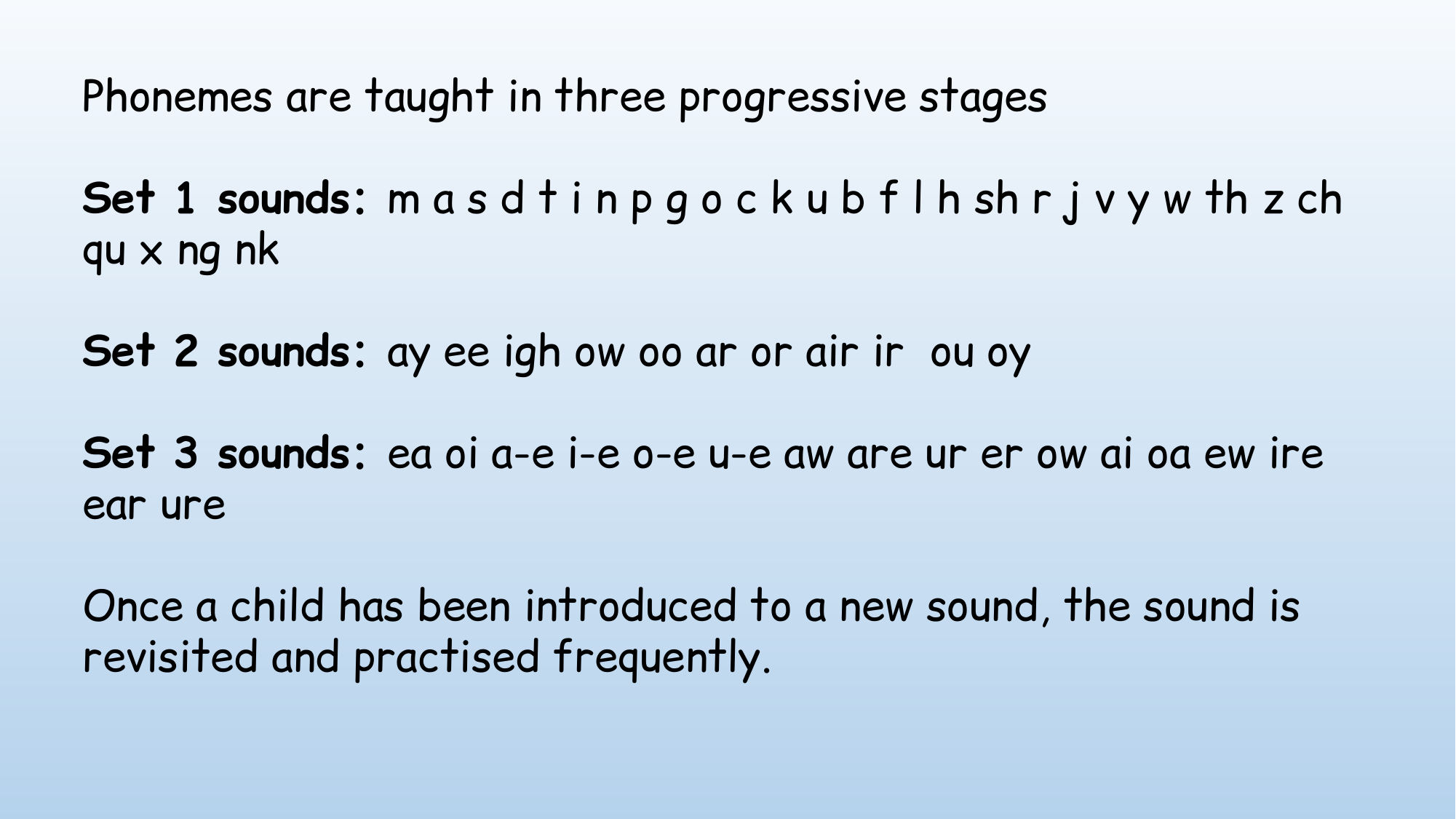

Phonemes are taught in three progressive stages

Set 1 sounds: m a s d t i n p g o c k u b f l h sh r j v y w th z ch qu x ng nk

Set 2 sounds: ay ee igh ow oo ar or air ir  ou oy

Set 3 sounds: ea oi a-e i-e o-e u-e aw are ur er ow ai oa ew ire ear ure

Once a child has been introduced to a new sound, the sound is revisited and practised frequently.